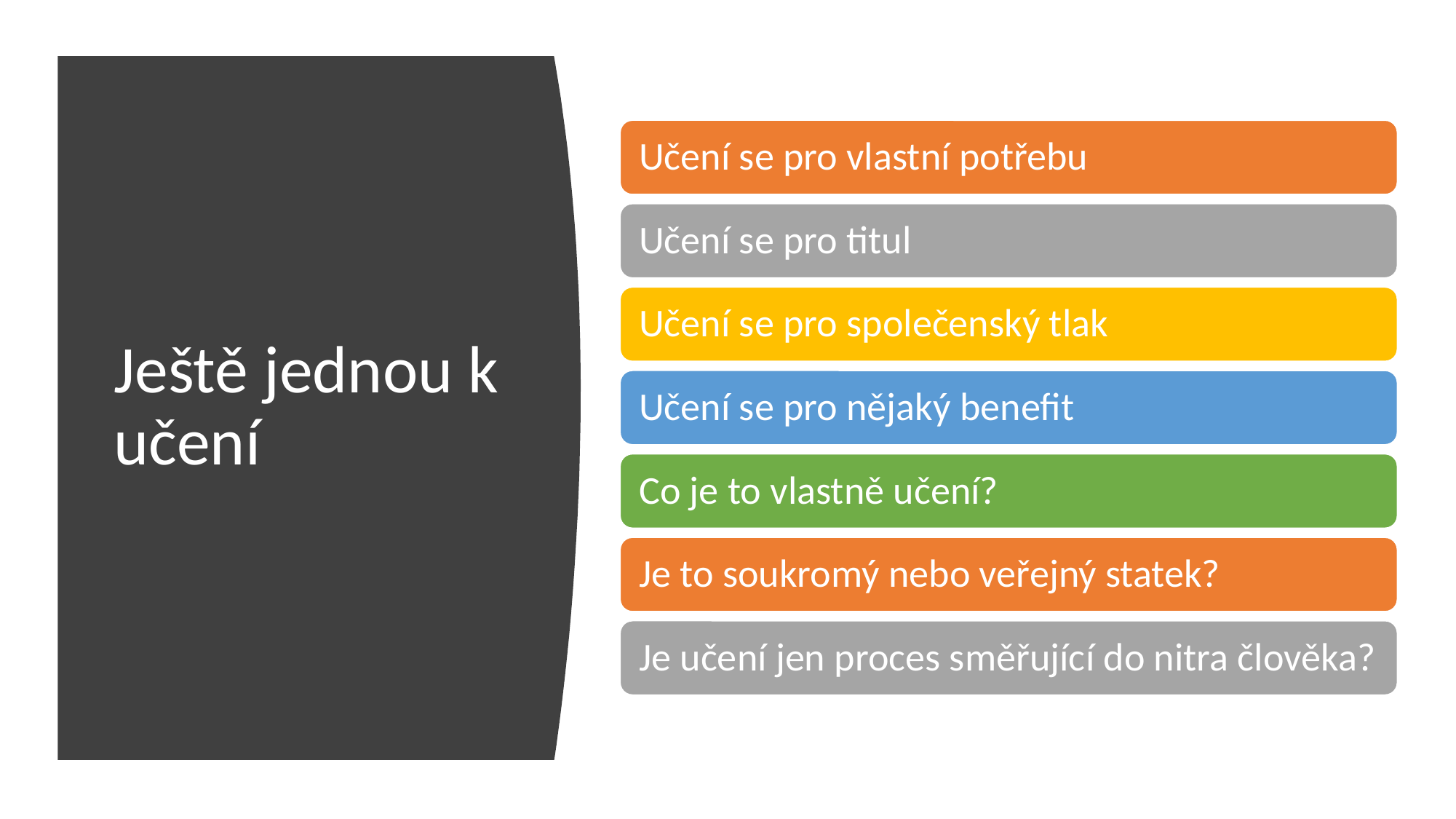

Učení se pro vlastní potřebu
Učení se pro titul
Učení se pro společenský tlak
Učení se pro nějaký benefit
Co je to vlastně učení?
Je to soukromý nebo veřejný statek?
Je učení jen proces směřující do nitra člověka?

# Ještě jednou k učení